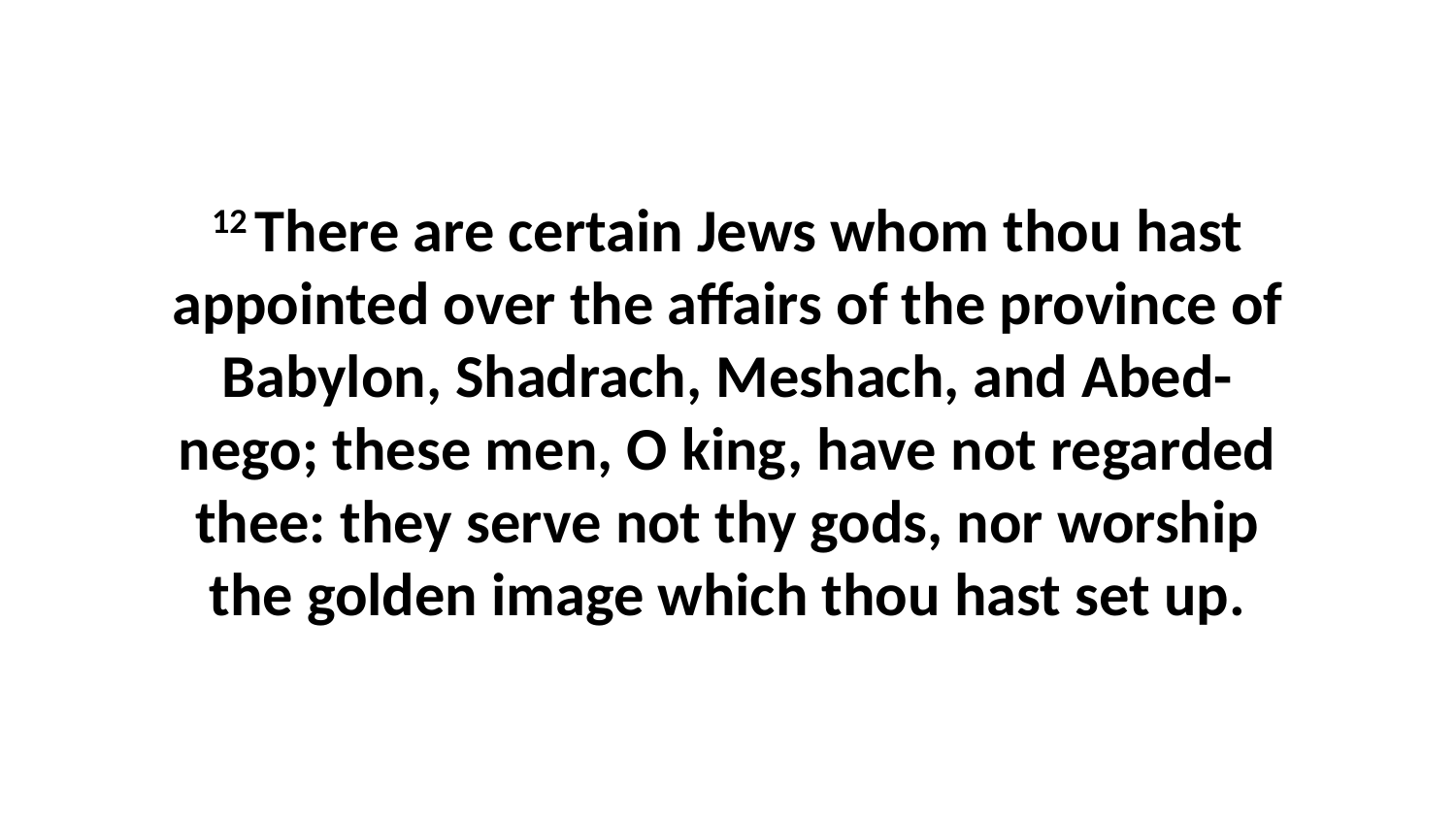

12 There are certain Jews whom thou hast appointed over the affairs of the province of Babylon, Shadrach, Meshach, and Abed-nego; these men, O king, have not regarded thee: they serve not thy gods, nor worship the golden image which thou hast set up.